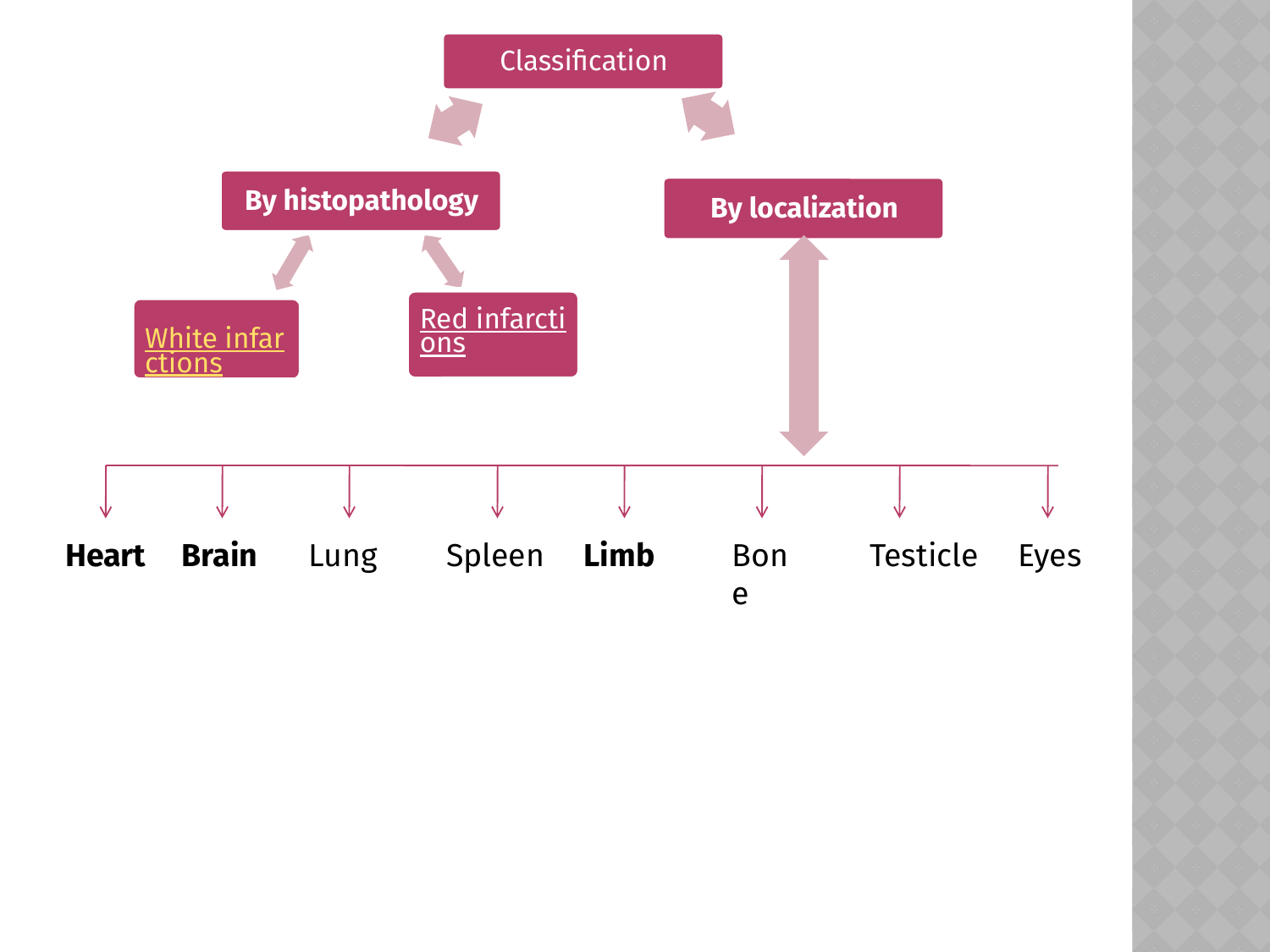

Classification

By localization

White infarctions

Red infarctions

By histopathology

Heart
Brain
Lung
Spleen
Limb
Bone
Testicle
Eyes